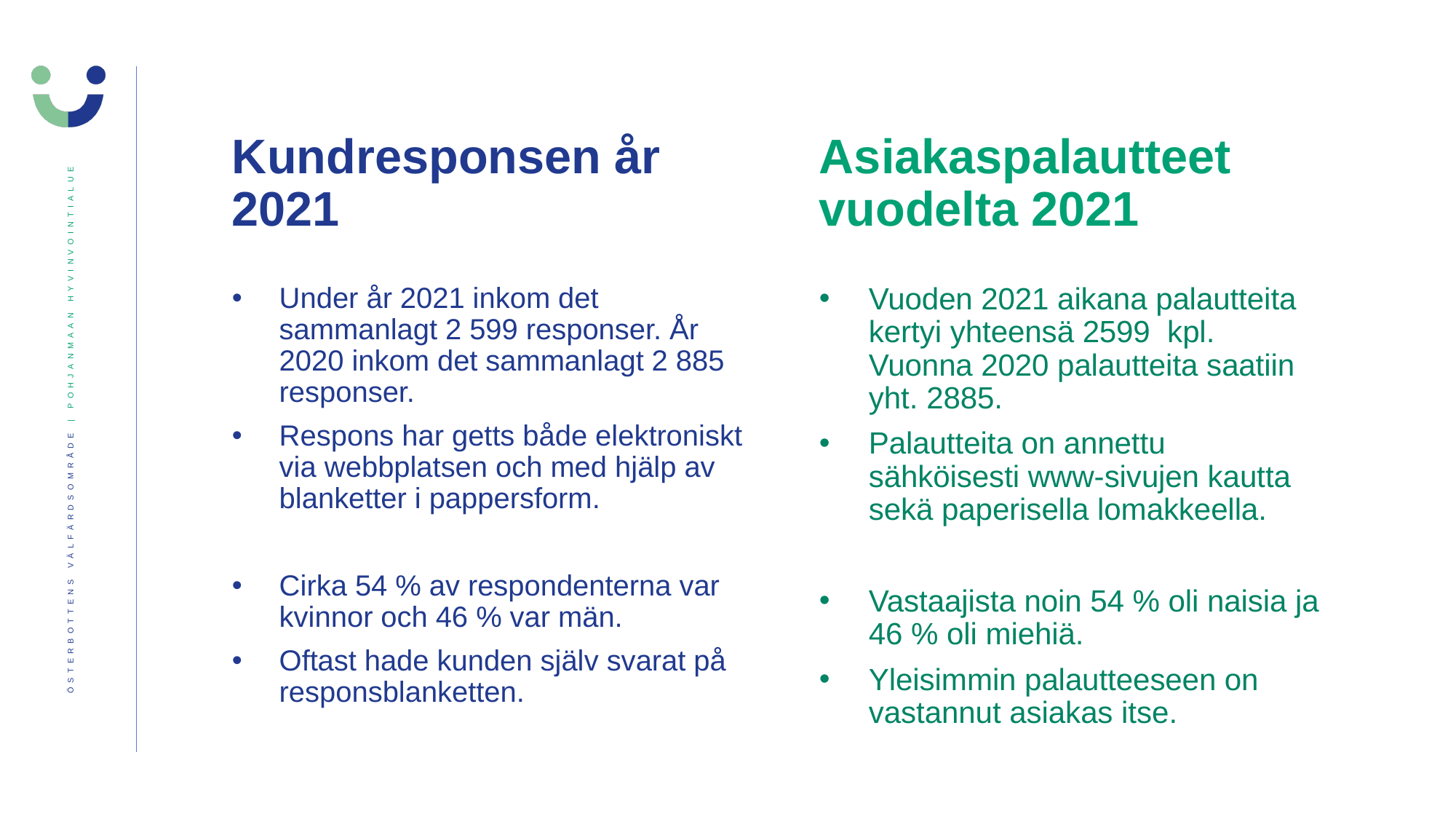

# Kundresponsen år 2021
Asiakaspalautteet vuodelta 2021
Under år 2021 inkom det sammanlagt 2 599 responser. År 2020 inkom det sammanlagt 2 885 responser.
Respons har getts både elektroniskt via webbplatsen och med hjälp av blanketter i pappersform.

Cirka 54 % av respondenterna var kvinnor och 46 % var män.
Oftast hade kunden själv svarat på responsblanketten.

Vuoden 2021 aikana palautteita kertyi yhteensä 2599  kpl. Vuonna 2020 palautteita saatiin yht. 2885.
Palautteita on annettu sähköisesti www-sivujen kautta sekä paperisella lomakkeella.

Vastaajista noin 54 % oli naisia ja 46 % oli miehiä.
Yleisimmin palautteeseen on vastannut asiakas itse.